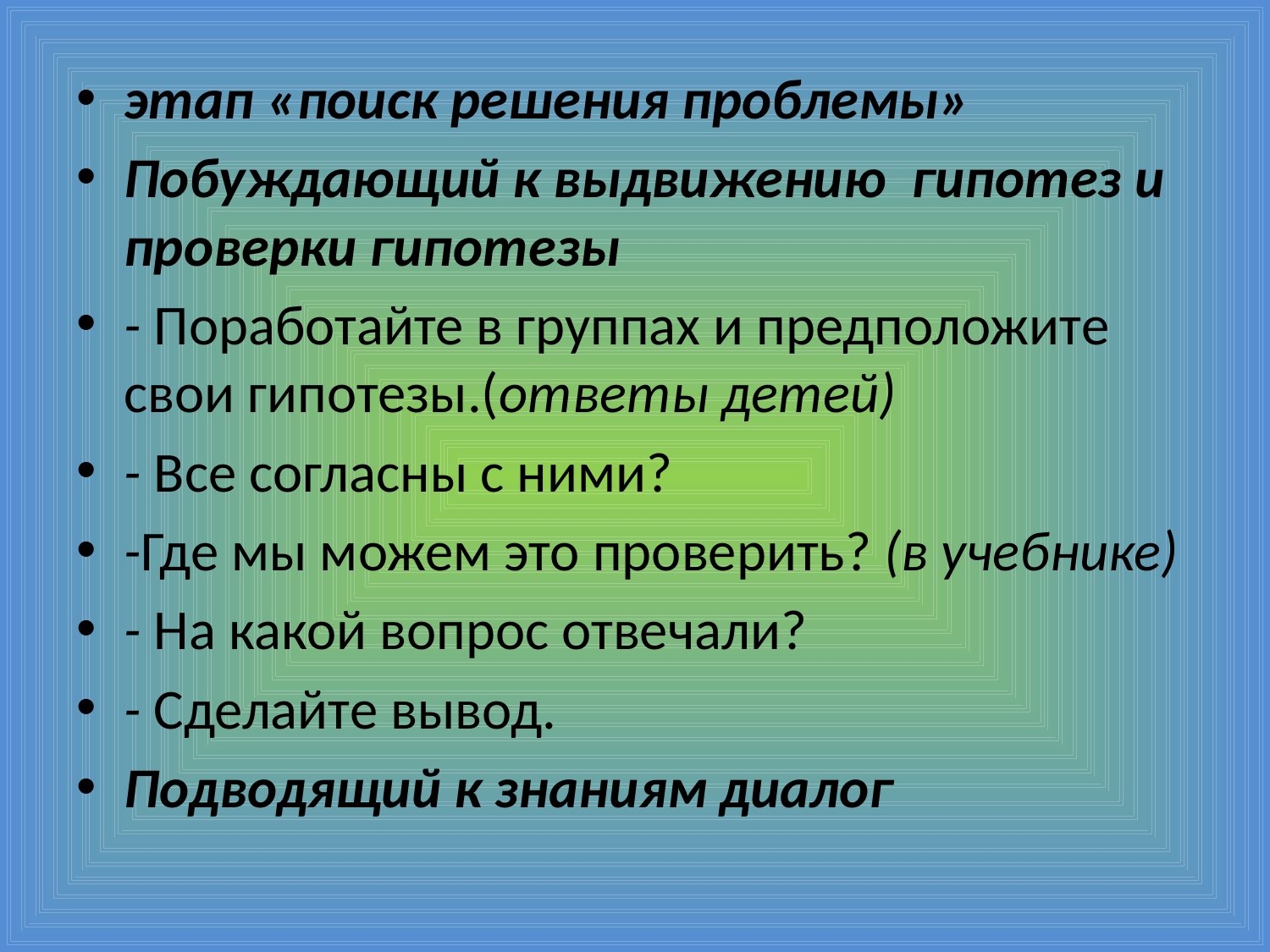

этап «поиск решения проблемы»
Побуждающий к выдвижению  гипотез и проверки гипотезы
- Поработайте в группах и предположите свои гипотезы.(ответы детей)
- Все согласны с ними?
-Где мы можем это проверить? (в учебнике)
- На какой вопрос отвечали?
- Сделайте вывод.
Подводящий к знаниям диалог